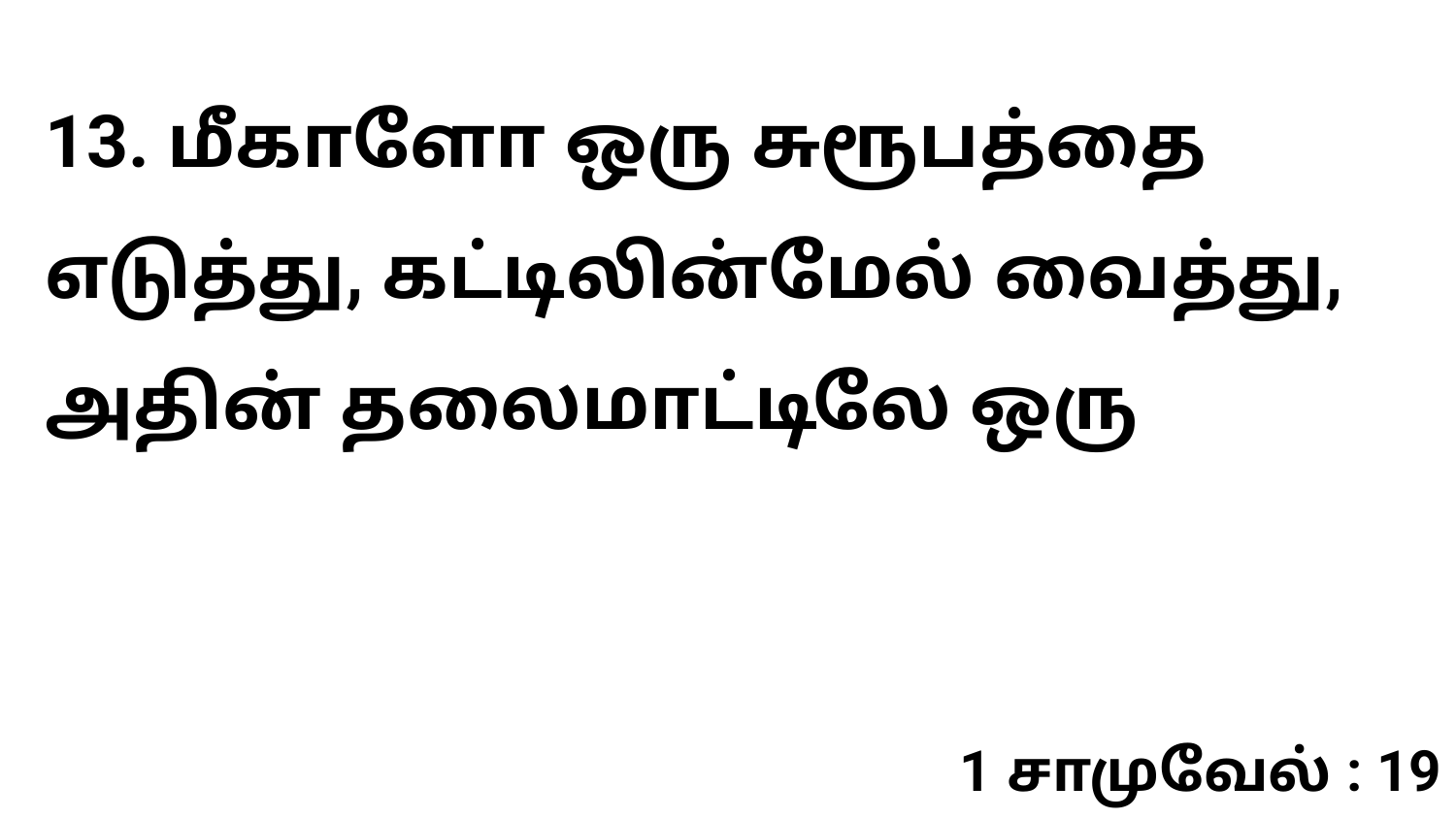

13. மீகாளோ ஒரு சுரூபத்தை எடுத்து, கட்டிலின்மேல் வைத்து, அதின் தலைமாட்டிலே ஒரு
1 சாமுவேல் : 19